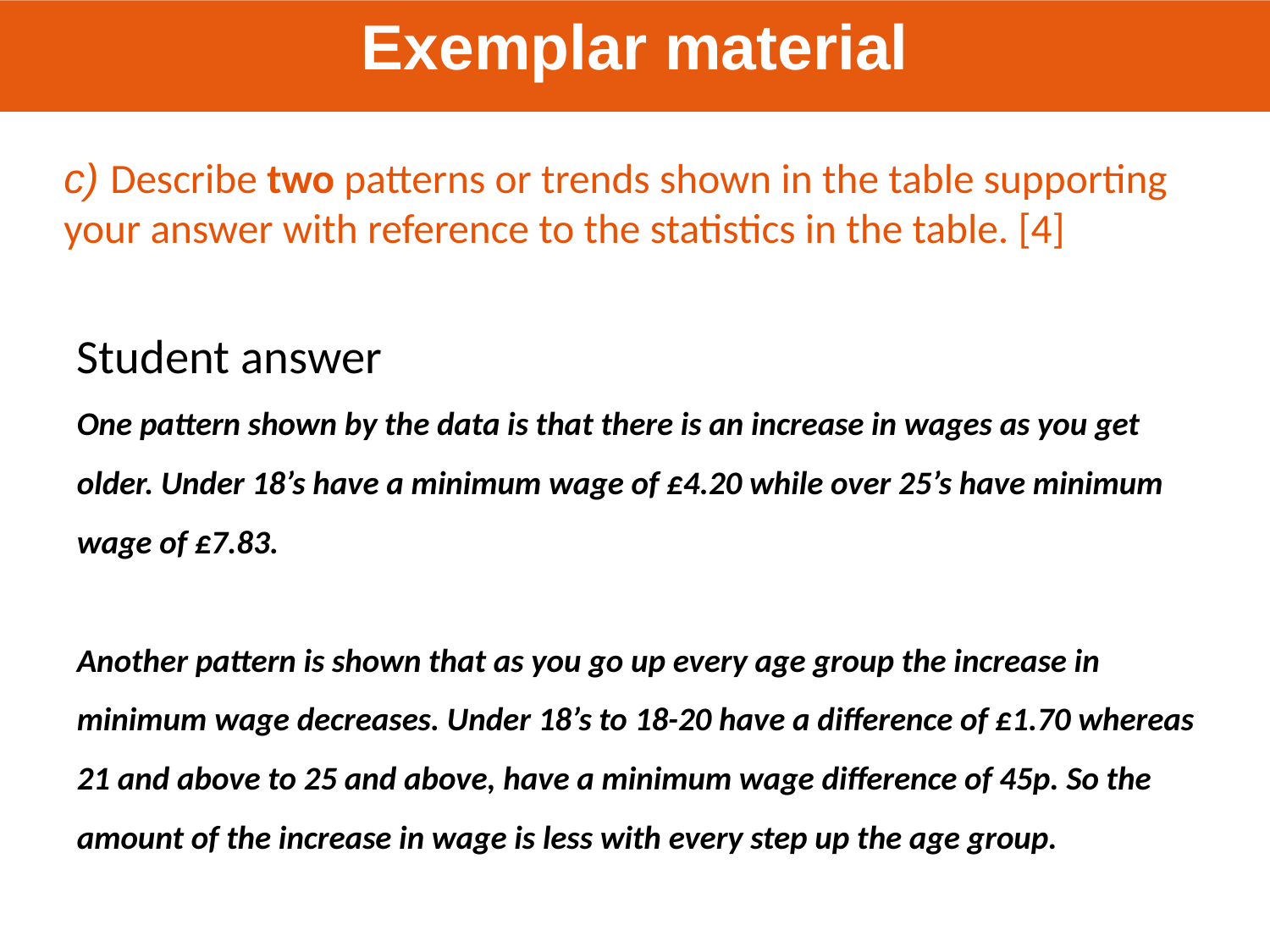

Exemplar material
c) Describe two patterns or trends shown in the table supporting your answer with reference to the statistics in the table. [4]

Student answer
One pattern shown by the data is that there is an increase in wages as you get older. Under 18’s have a minimum wage of £4.20 while over 25’s have minimum wage of £7.83.

Another pattern is shown that as you go up every age group the increase in minimum wage decreases. Under 18’s to 18-20 have a difference of £1.70 whereas 21 and above to 25 and above, have a minimum wage difference of 45p. So the amount of the increase in wage is less with every step up the age group.